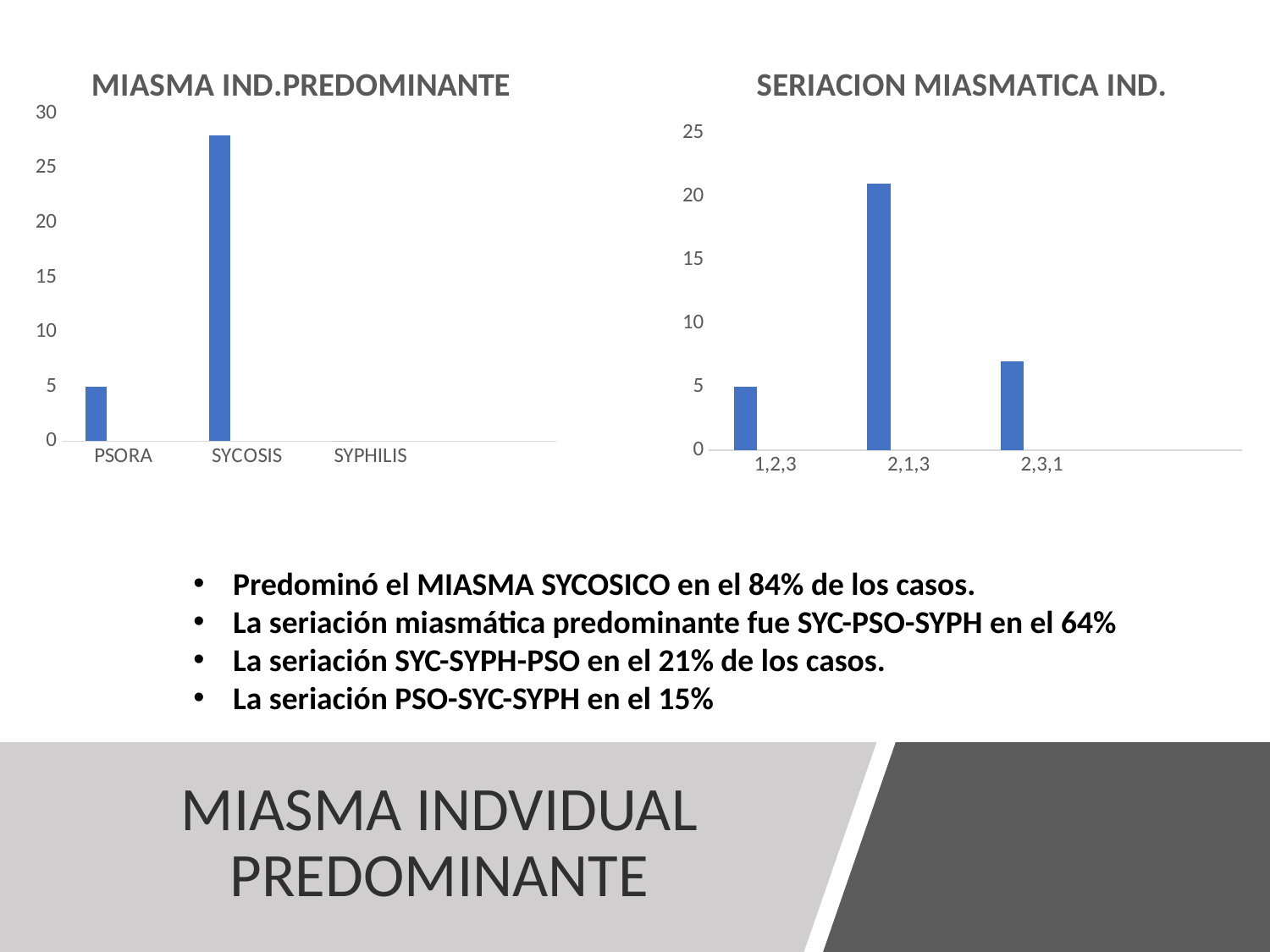

### Chart: MIASMA IND.PREDOMINANTE

| Category | Serie 1 | Serie 2 | Serie 3 |
|---|---|---|---|
| PSORA | 5.0 | None | None |
| SYCOSIS | 28.0 | None | None |
| SYPHILIS | 0.0 | None | None |

### Chart: SERIACION MIASMATICA IND.

| Category | Serie 1 | Serie 2 | Serie 3 |
|---|---|---|---|
| 1,2,3 | 5.0 | None | None |
| 2,1,3 | 21.0 | None | None |
| 2,3,1 | 7.0 | None | None |
Predominó el MIASMA SYCOSICO en el 84% de los casos.
La seriación miasmática predominante fue SYC-PSO-SYPH en el 64%
La seriación SYC-SYPH-PSO en el 21% de los casos.
La seriación PSO-SYC-SYPH en el 15%

# MIASMA INDVIDUAL PREDOMINANTE